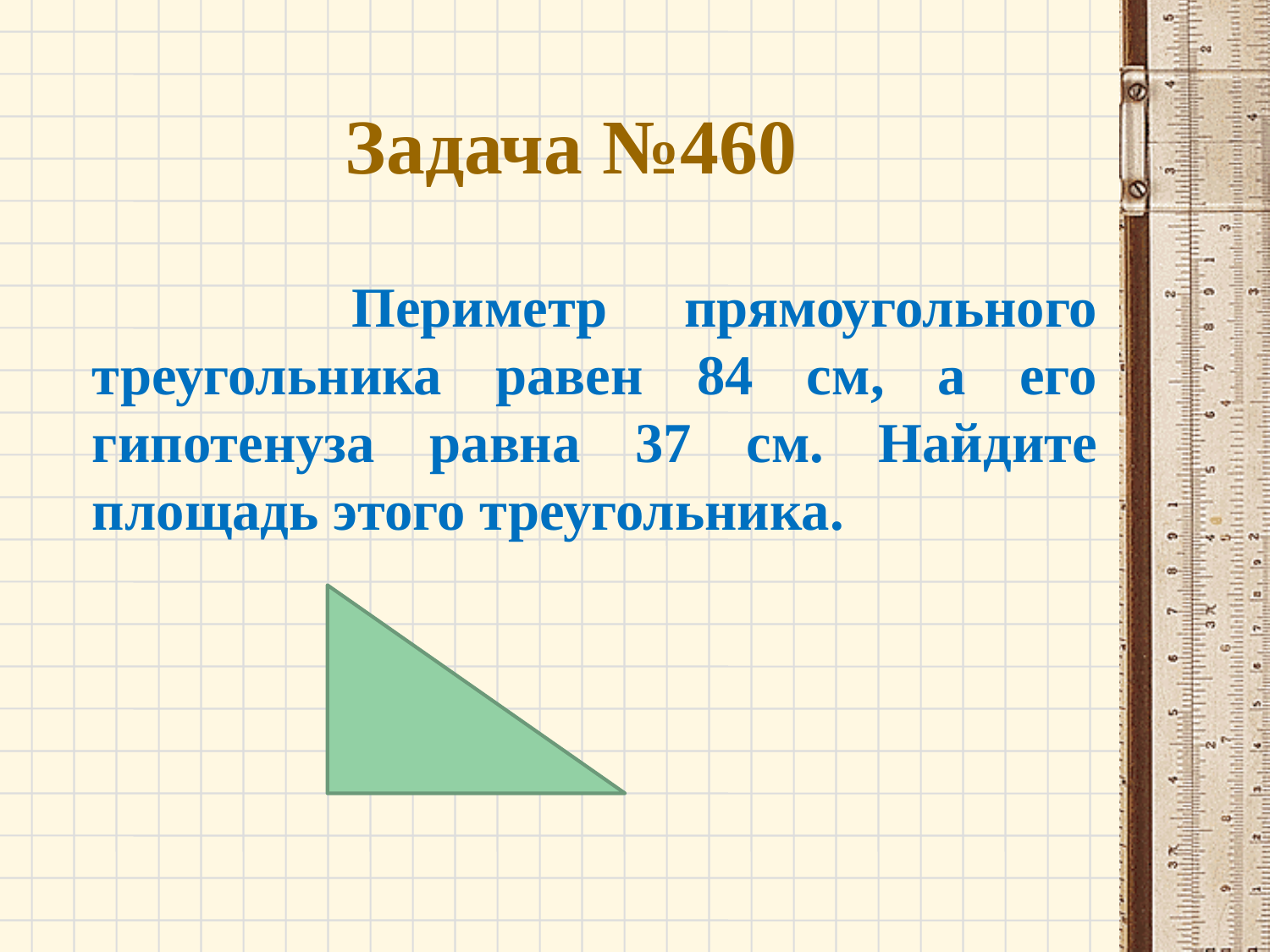

# Задача №460
    Периметр прямоугольного треугольника равен 84 см, а его гипотенуза равна 37 см. Найдите площадь этого треугольника.